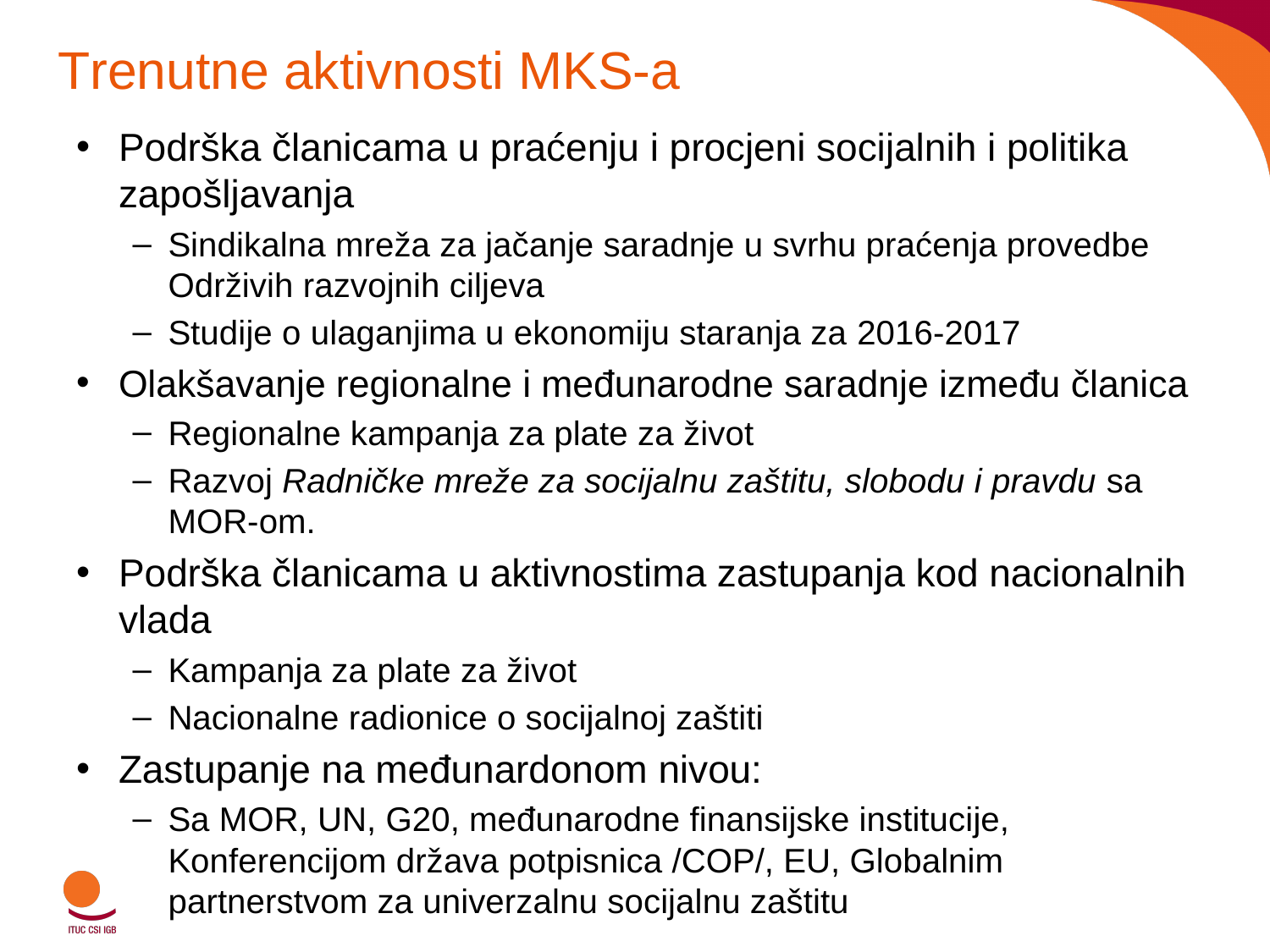

# Trenutne aktivnosti MKS-a
Podrška članicama u praćenju i procjeni socijalnih i politika zapošljavanja
Sindikalna mreža za jačanje saradnje u svrhu praćenja provedbe Održivih razvojnih ciljeva
Studije o ulaganjima u ekonomiju staranja za 2016-2017
Olakšavanje regionalne i međunarodne saradnje između članica
Regionalne kampanja za plate za život
Razvoj Radničke mreže za socijalnu zaštitu, slobodu i pravdu sa MOR-om.
Podrška članicama u aktivnostima zastupanja kod nacionalnih vlada
Kampanja za plate za život
Nacionalne radionice o socijalnoj zaštiti
Zastupanje na međunardonom nivou:
Sa MOR, UN, G20, međunarodne finansijske institucije, Konferencijom država potpisnica /COP/, EU, Globalnim partnerstvom za univerzalnu socijalnu zaštitu